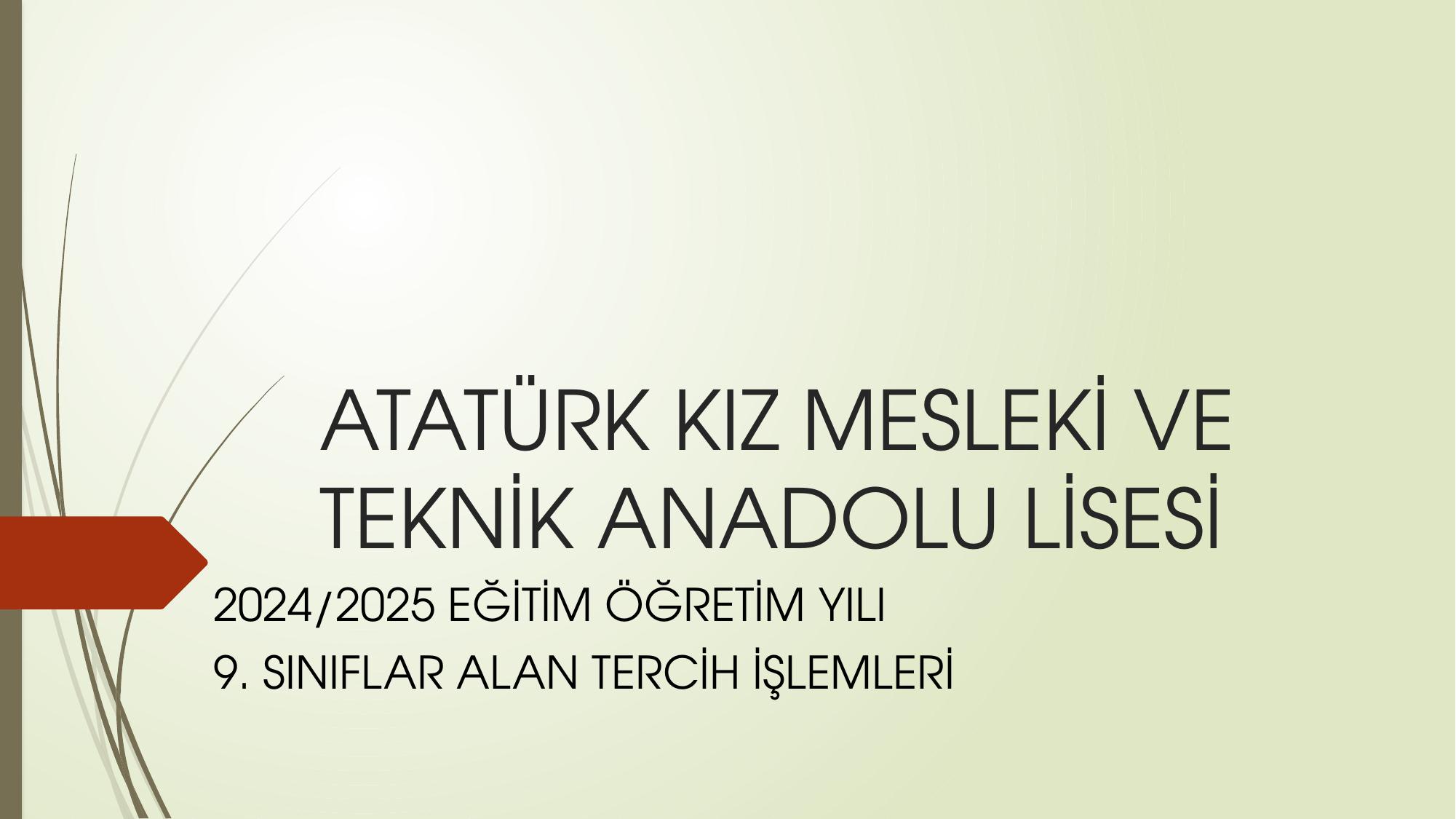

# ATATÜRK KIZ MESLEKİ VE TEKNİK ANADOLU LİSESİ
2024/2025 EĞİTİM ÖĞRETİM YILI
9. SINIFLAR ALAN TERCİH İŞLEMLERİ